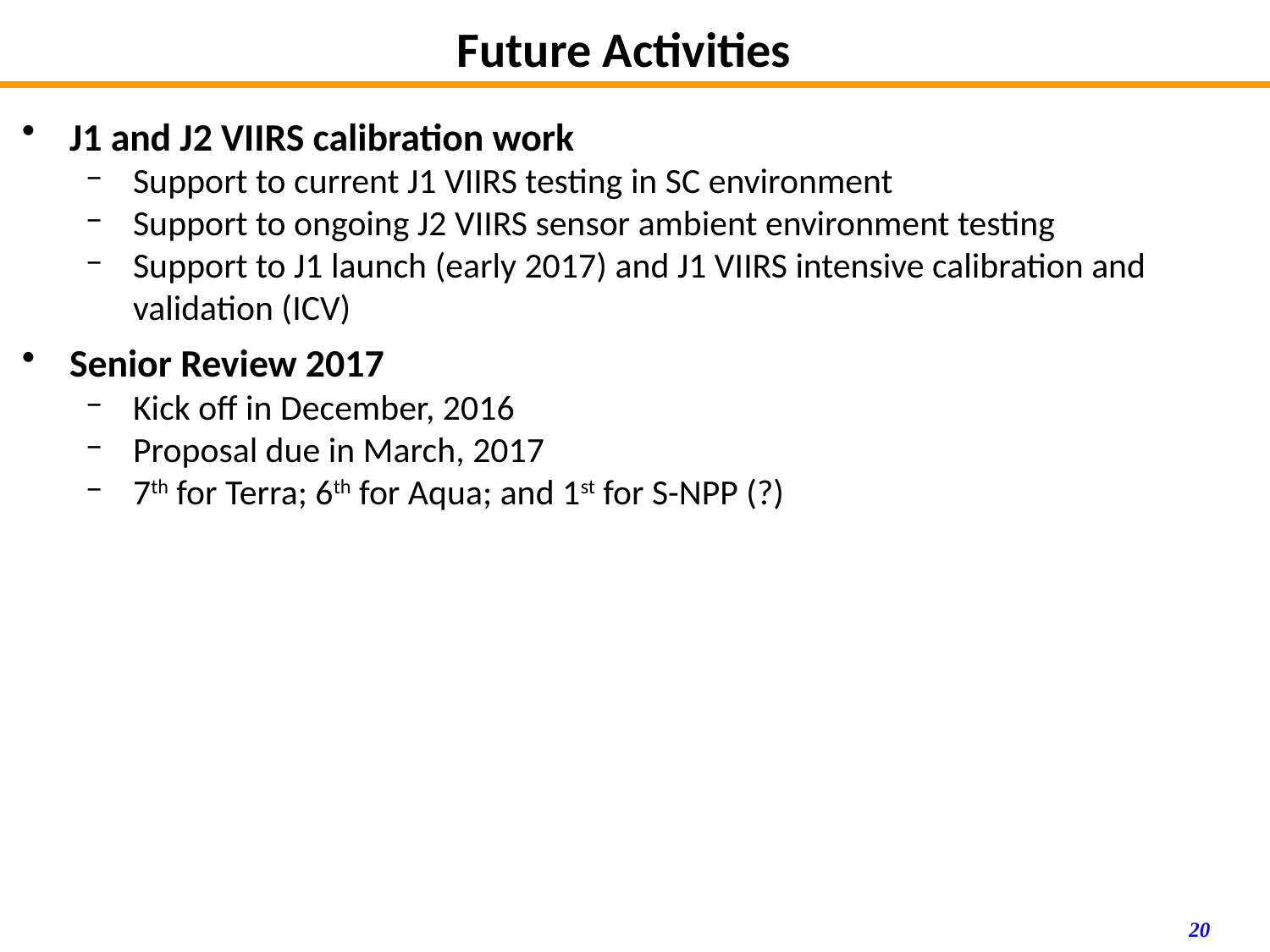

# Future Activities
J1 and J2 VIIRS calibration work
Support to current J1 VIIRS testing in SC environment
Support to ongoing J2 VIIRS sensor ambient environment testing
Support to J1 launch (early 2017) and J1 VIIRS intensive calibration and validation (ICV)
Senior Review 2017
Kick off in December, 2016
Proposal due in March, 2017
7th for Terra; 6th for Aqua; and 1st for S-NPP (?)
20